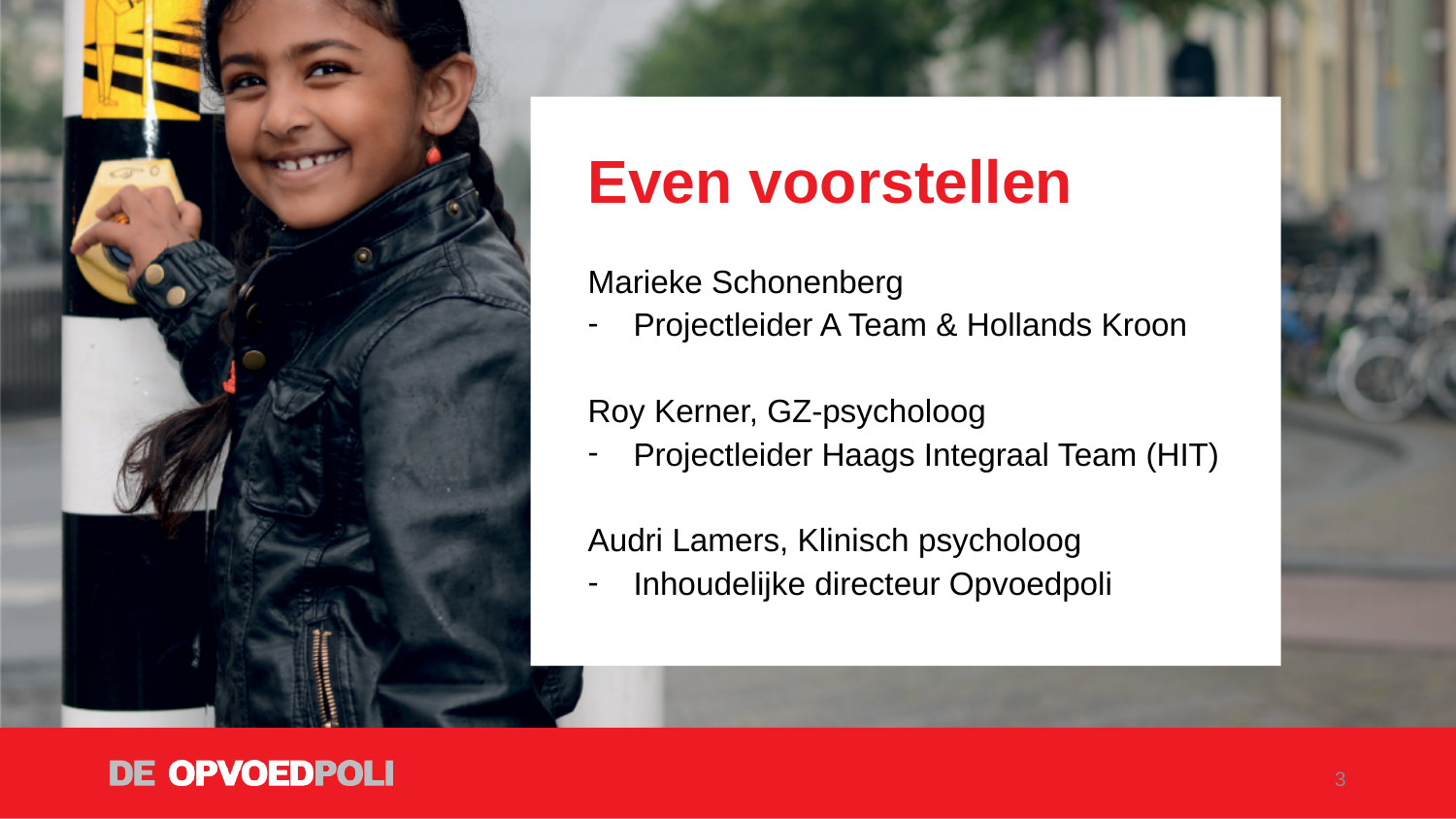

# Even voorstellen
Marieke Schonenberg
Projectleider A Team & Hollands Kroon

Roy Kerner, GZ-psycholoog
Projectleider Haags Integraal Team (HIT)

Audri Lamers, Klinisch psycholoog
Inhoudelijke directeur Opvoedpoli

3